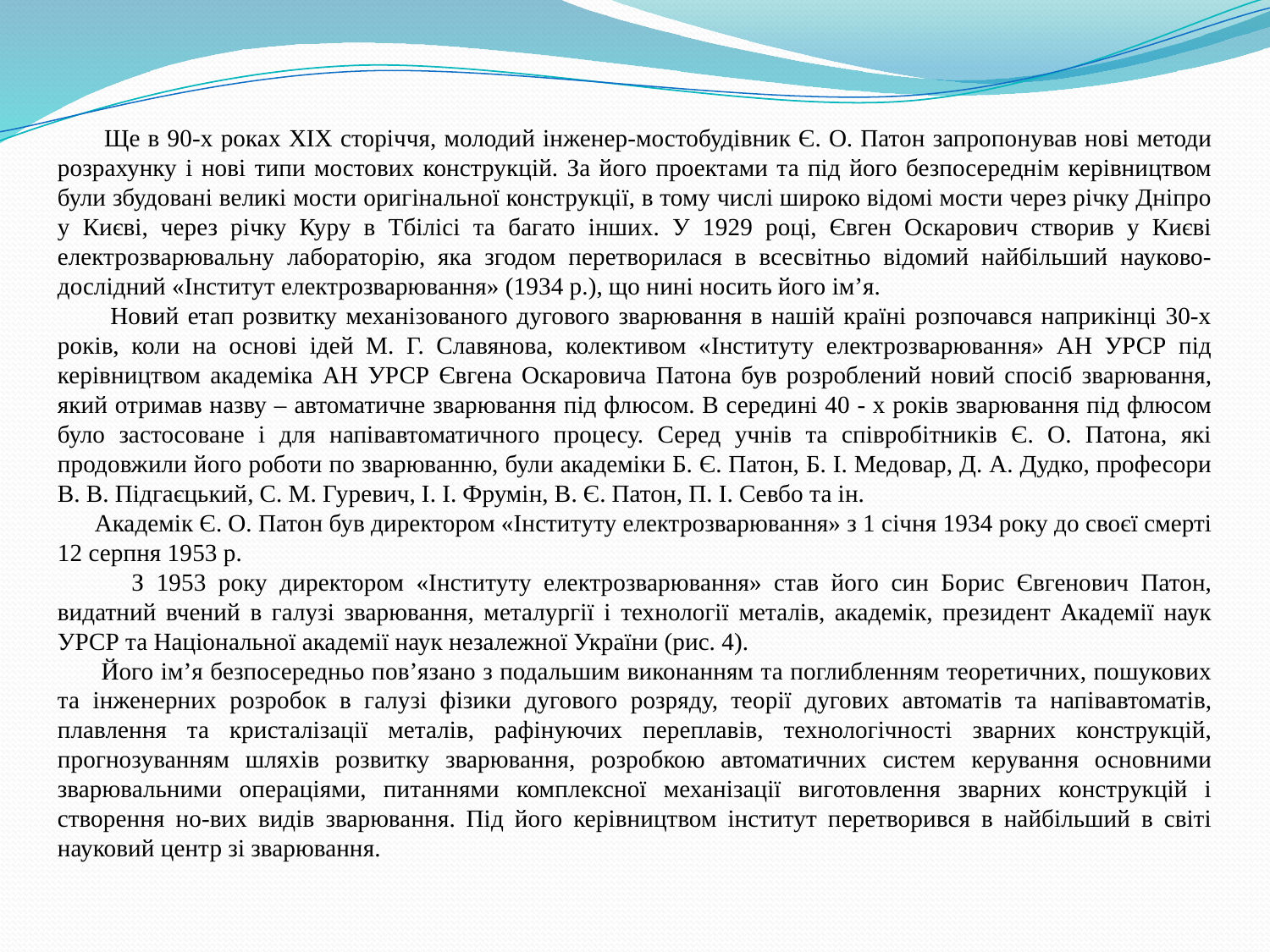

Ще в 90-х роках XIX сторіччя, молодий інженер-мостобудівник Є. О. Патон запропонував нові методи розрахунку і нові типи мостових конструкцій. За його проектами та під його безпосереднім керівництвом були збудовані великі мости оригінальної конструкції, в тому числі широко відомі мости через річку Дніпро у Києві, через річку Куру в Тбілісі та багато інших. У 1929 році, Євген Оскарович створив у Києві електрозварювальну лабораторію, яка згодом перетворилася в всесвітньо відомий найбільший науково-дослідний «Інститут електрозварювання» (1934 р.), що нині носить його ім’я.
      Новий етап розвитку механізованого дугового зварювання в нашій країні розпочався наприкінці 30-х років, коли на основі ідей М. Г. Славянова, колективом «Інституту електрозварювання» АН УРСР під керівництвом академіка АН УРСР Євгена Оскаровича Патона був розроблений новий спосіб зварювання, який отримав назву – автоматичне зварювання під флюсом. В середині 40 - х років зварювання під флюсом було застосоване і для напівавтоматичного процесу. Серед учнів та співробітників Є. О. Патона, які продовжили його роботи по зварюванню, були академіки Б. Є. Патон, Б. І. Медовар, Д. А. Дудко, професори В. В. Підгаєцький, С. М. Гуревич, І. І. Фрумін, В. Є. Патон, П. І. Севбо та ін.
      Академік Є. О. Патон був директором «Інституту електрозварювання» з 1 січня 1934 року до своєї смерті 12 серпня 1953 р.
      З 1953 року директором «Інституту електрозварювання» став його син Борис Євгенович Патон, видатний вчений в галузі зварювання, металургії і технології металів, академік, президент Академії наук УРСР та Національної академії наук незалежної України (рис. 4).
      Його ім’я безпосередньо пов’язано з подальшим виконанням та поглибленням теоретичних, пошукових та інженерних розробок в галузі фізики дугового розряду, теорії дугових автоматів та напівавтоматів, плавлення та кристалізації металів, рафінуючих переплавів, технологічності зварних конструкцій, прогнозуванням шляхів розвитку зварювання, розробкою автоматичних систем керування основними зварювальними операціями, питаннями комплексної механізації виготовлення зварних конструкцій і створення но-вих видів зварювання. Під його керівництвом інститут перетворився в найбільший в світі науковий центр зі зварювання.